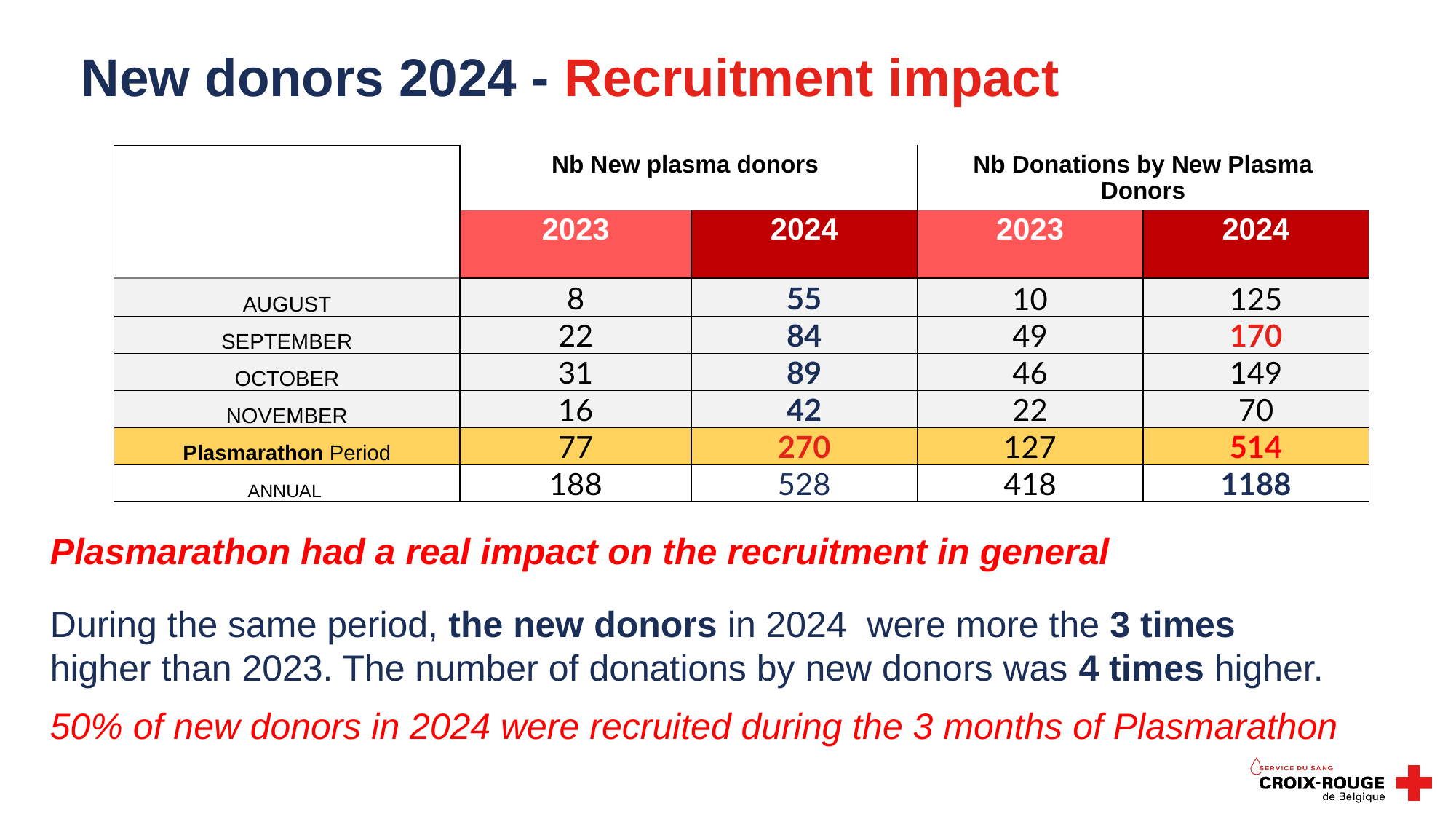

# New donors 2024 - Recruitment impact
|  | Nb New plasma donors |  | Nb Donations by New Plasma Donors |  |
| --- | --- | --- | --- | --- |
|  | 2023 | 2024 | 2023 | 2024 |
| AUGUST | 8 | 55 | 10 | 125 |
| SEPTEMBER | 22 | 84 | 49 | 170 |
| OCTOBER | 31 | 89 | 46 | 149 |
| NOVEMBER | 16 | 42 | 22 | 70 |
| Plasmarathon Period | 77 | 270 | 127 | 514 |
| ANNUAL | 188 | 528 | 418 | 1188 |
Plasmarathon had a real impact on the recruitment in general
During the same period, the new donors in 2024  were more the 3 times
higher than 2023. The number of donations by new donors was 4 times higher.
50% of new donors in 2024 were recruited during the 3 months of Plasmarathon